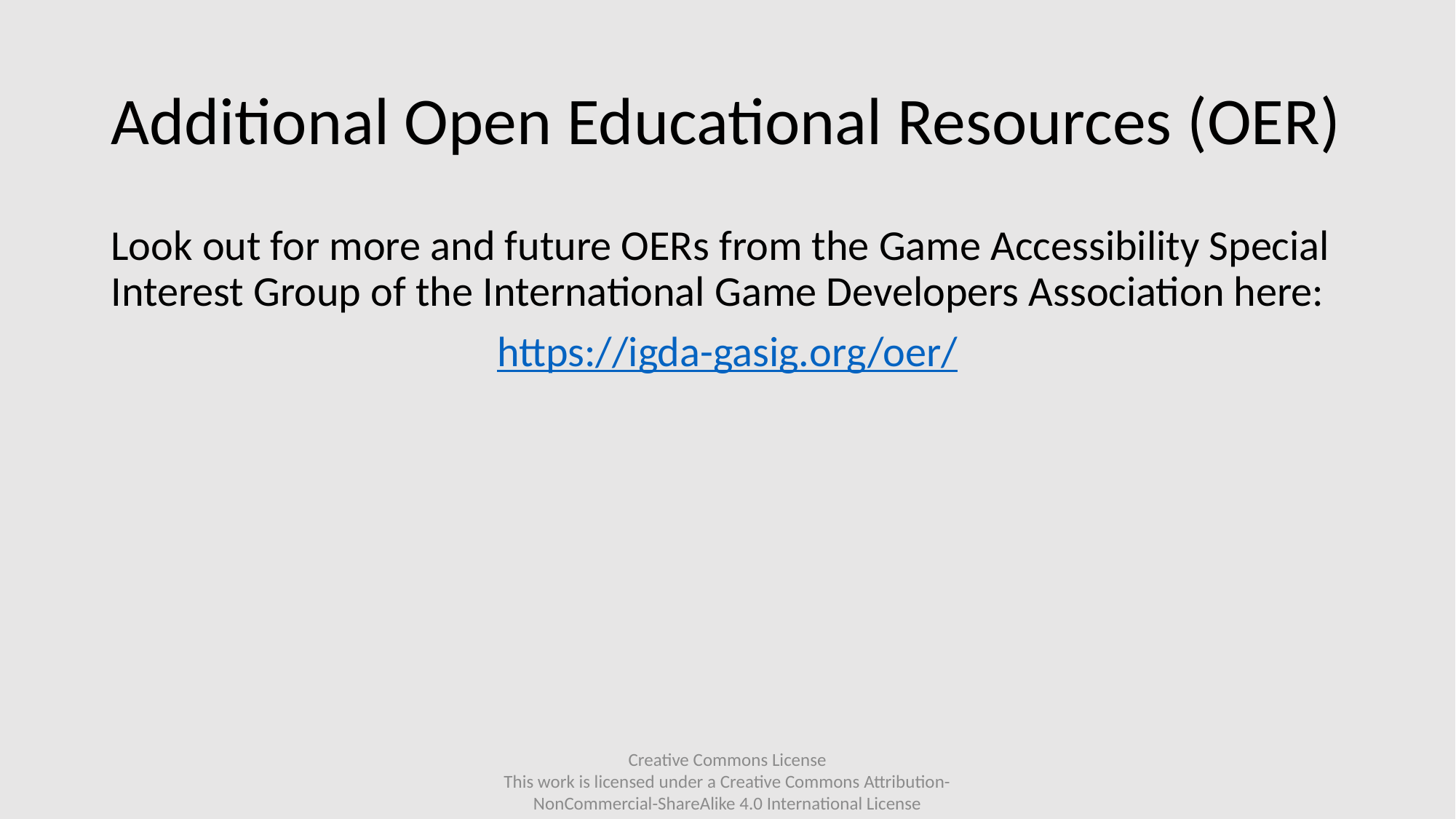

# Additional Open Educational Resources (OER)
Look out for more and future OERs from the Game Accessibility Special Interest Group of the International Game Developers Association here:
 https://igda-gasig.org/oer/
Creative Commons License
This work is licensed under a Creative Commons Attribution-NonCommercial-ShareAlike 4.0 International License